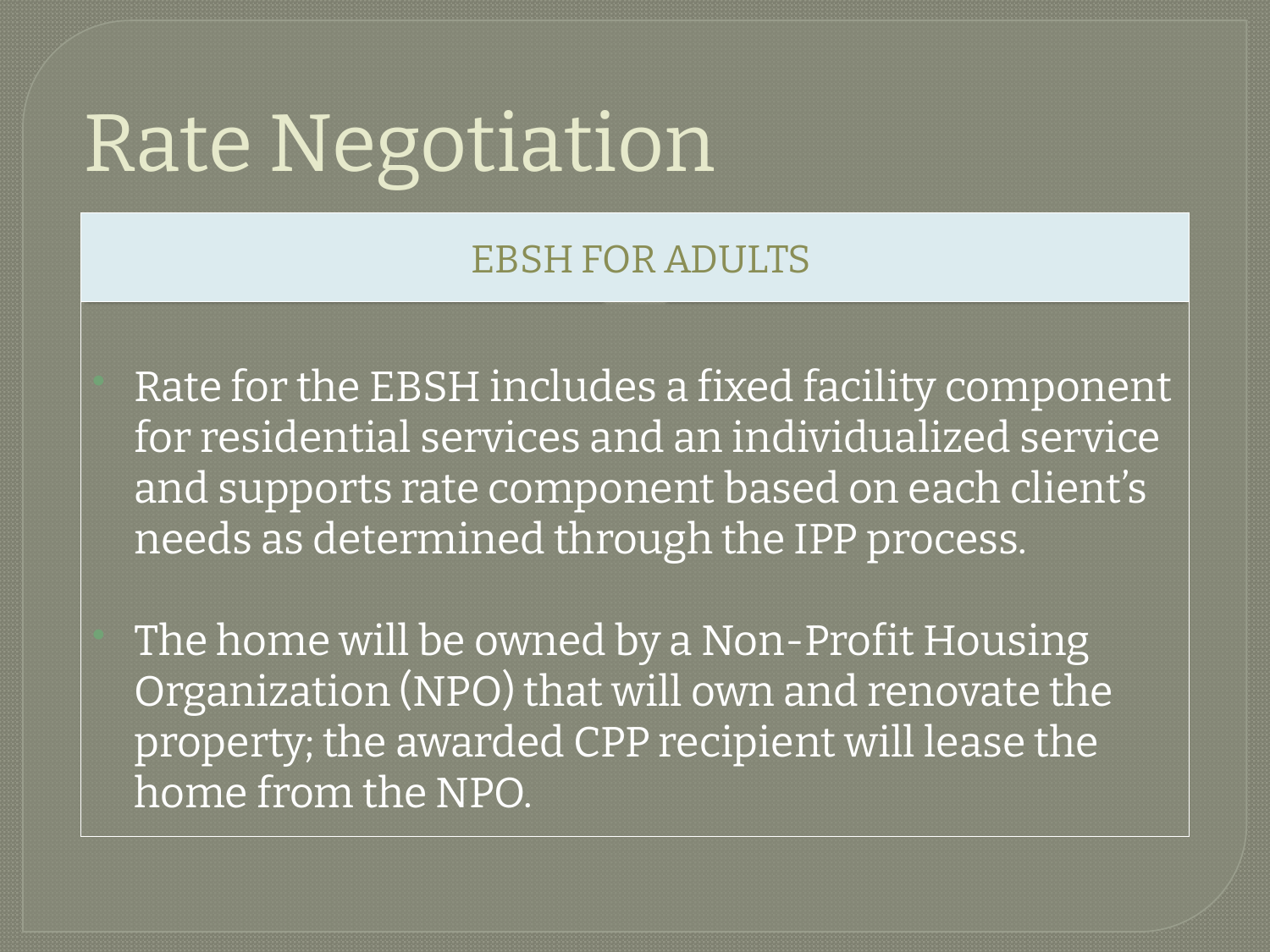

# Rate Negotiation
EBSH for Adults

Rate for the EBSH includes a fixed facility component for residential services and an individualized service and supports rate component based on each client’s needs as determined through the IPP process.

The home will be owned by a Non-Profit Housing Organization (NPO) that will own and renovate the property; the awarded CPP recipient will lease the home from the NPO.